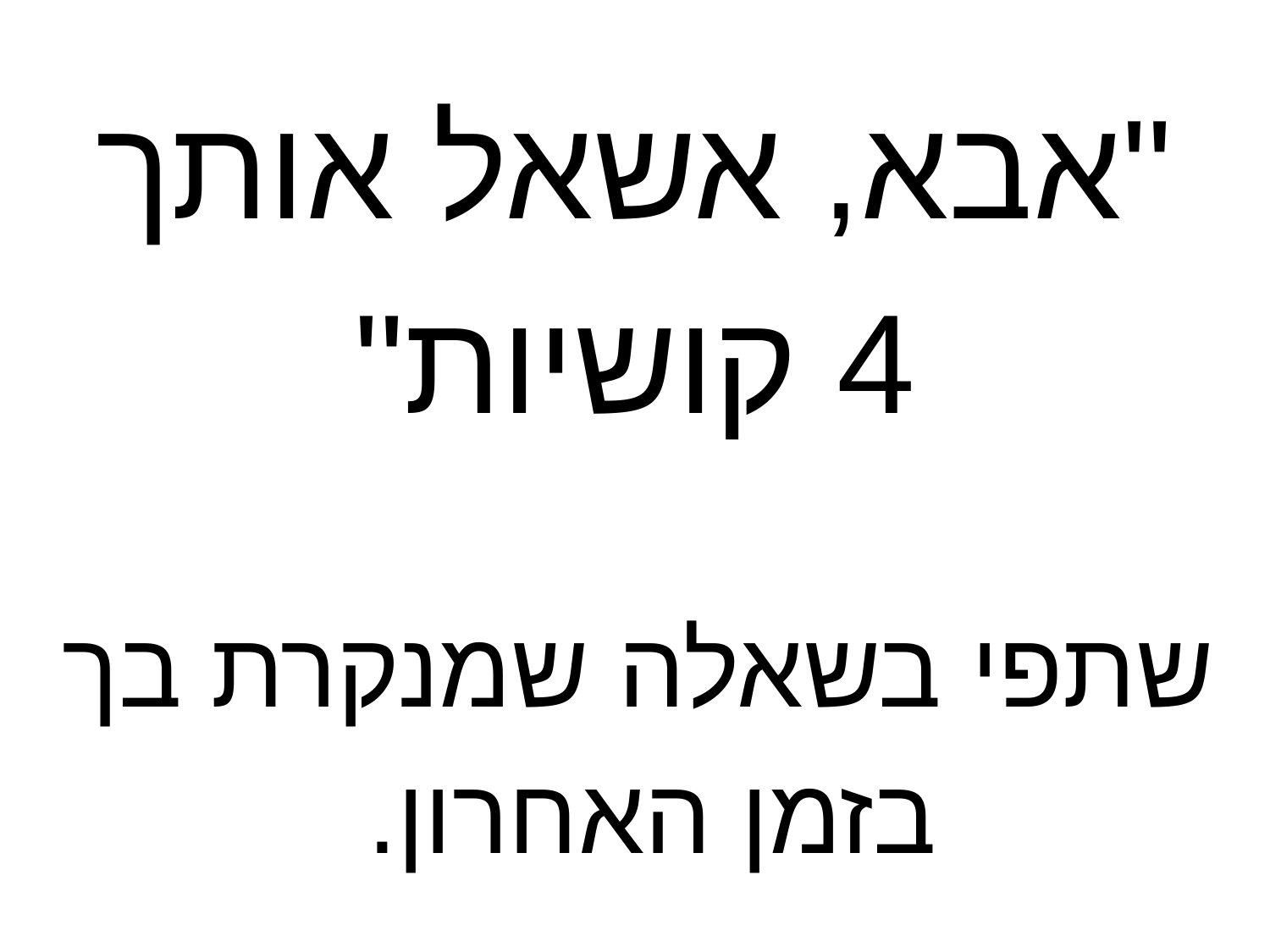

"אבא, אשאל אותך 4 קושיות"
שתפי בשאלה שמנקרת בך בזמן האחרון.